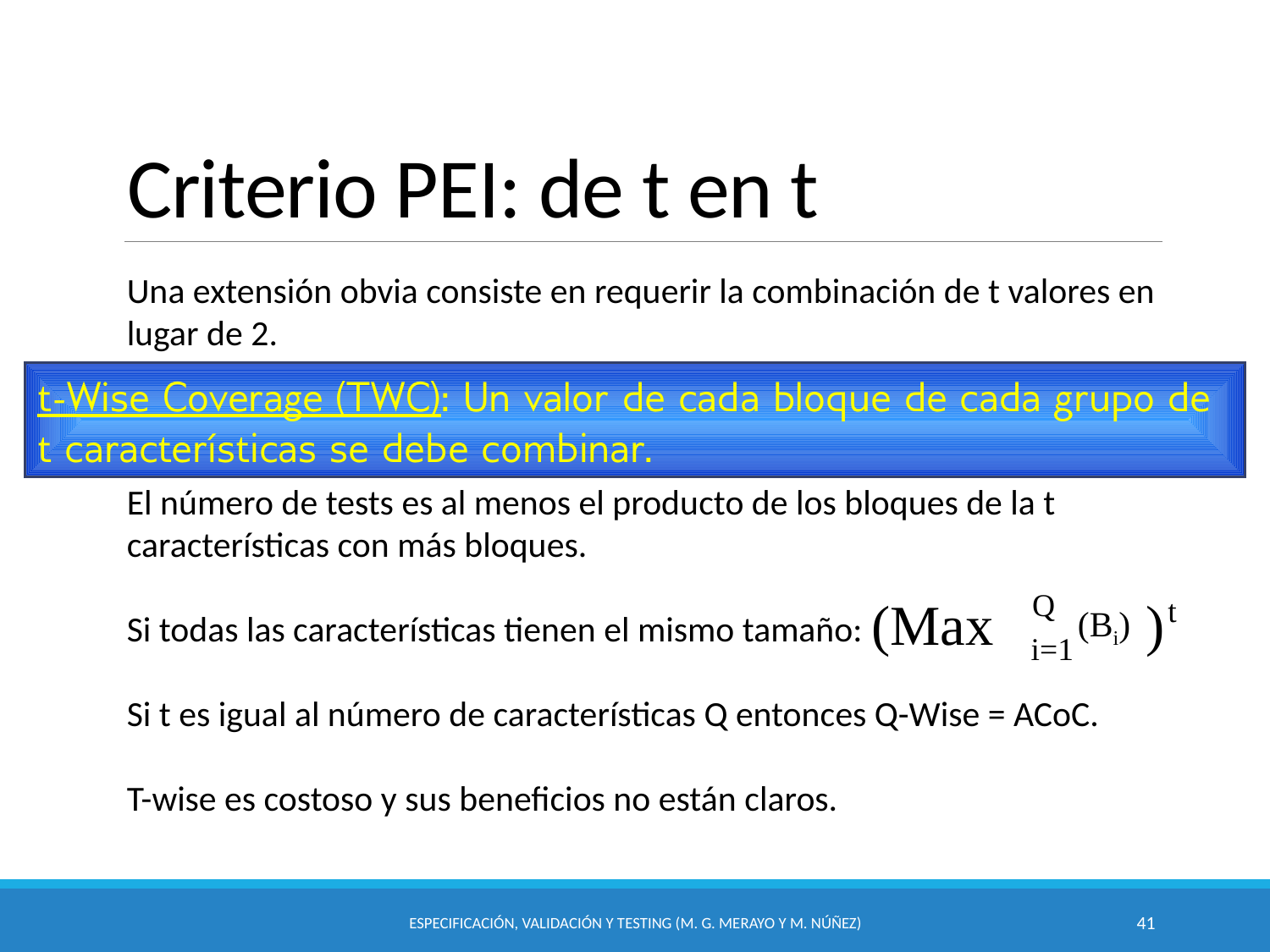

# Criterio PEI: de t en t

Una extensión obvia consiste en requerir la combinación de t valores en lugar de 2.

El número de tests es al menos el producto de los bloques de la t características con más bloques.

Si todas las características tienen el mismo tamaño:

Si t es igual al número de características Q entonces Q-Wise = ACoC.

T-wise es costoso y sus beneficios no están claros.
t-Wise Coverage (TWC): Un valor de cada bloque de cada grupo de t características se debe combinar.
Q
)
(Max
t
(Bi)
i=1
Especificación, Validación y Testing (M. G. Merayo y M. Núñez)
41